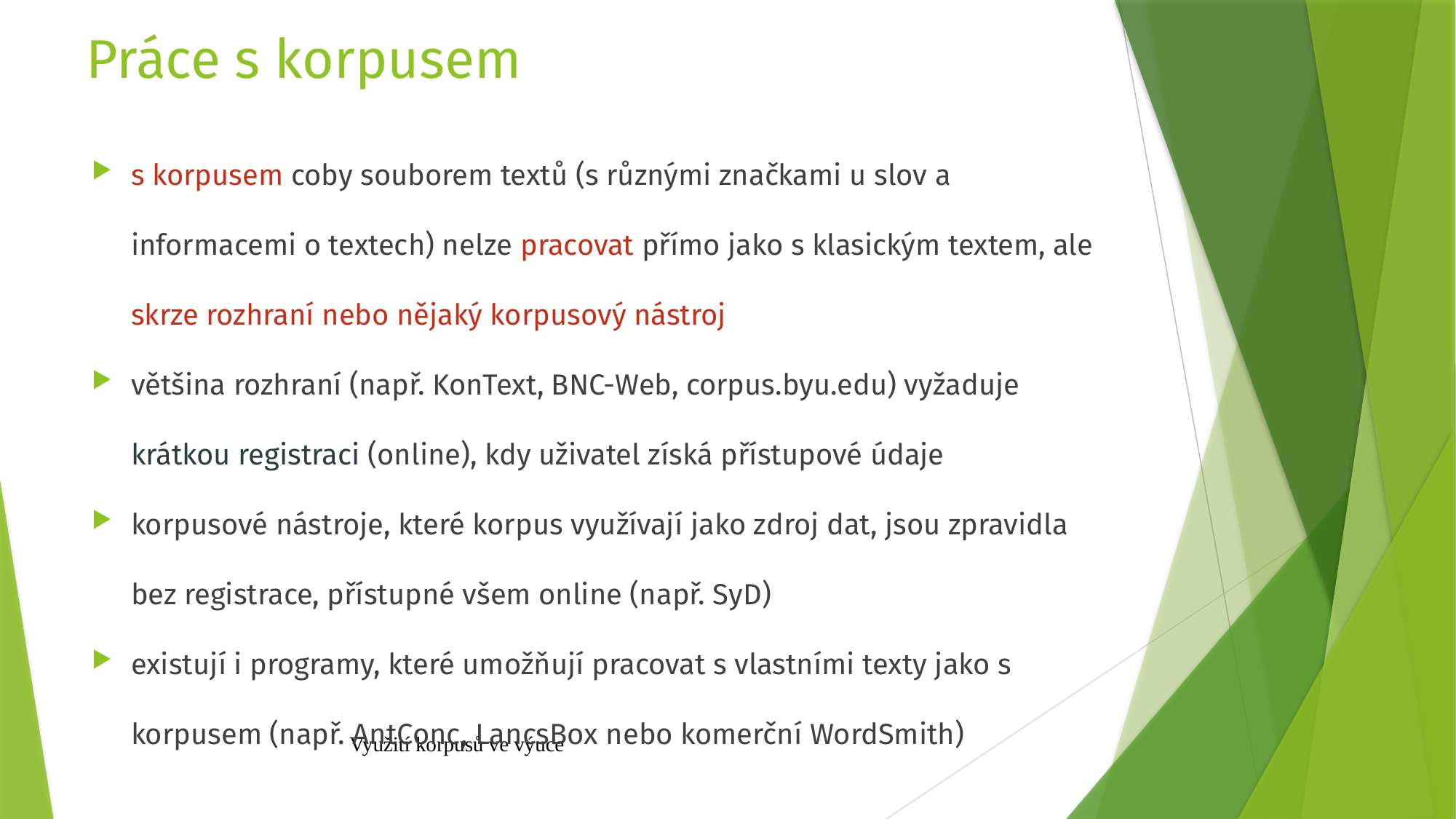

# Práce s korpusem
s korpusem coby souborem textů (s různými značkami u slov a informacemi o textech) nelze pracovat přímo jako s klasickým textem, ale skrze rozhraní nebo nějaký korpusový nástroj
většina rozhraní (např. KonText, BNC-Web, corpus.byu.edu) vyžaduje krátkou registraci (online), kdy uživatel získá přístupové údaje
korpusové nástroje, které korpus využívají jako zdroj dat, jsou zpravidla bez registrace, přístupné všem online (např. SyD)
existují i programy, které umožňují pracovat s vlastními texty jako s korpusem (např. AntConc, LancsBox nebo komerční WordSmith)

Využití korpusů ve výuce